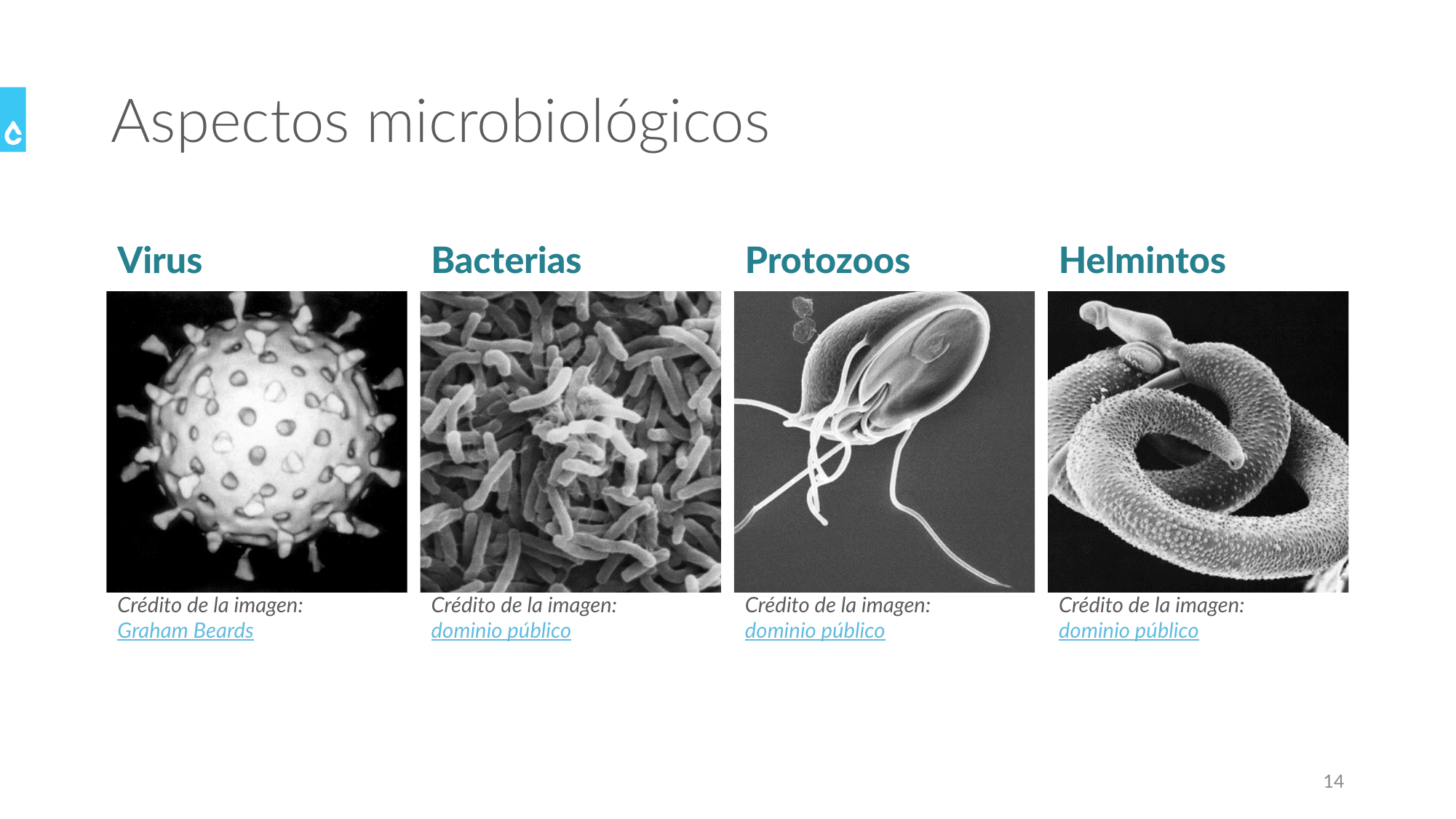

# Aspectos microbiológicos
Virus
Bacterias
Protozoos
Helmintos

Crédito de la imagen: Graham Beards
Crédito de la imagen: dominio público
Crédito de la imagen: dominio público
Crédito de la imagen: dominio público
14